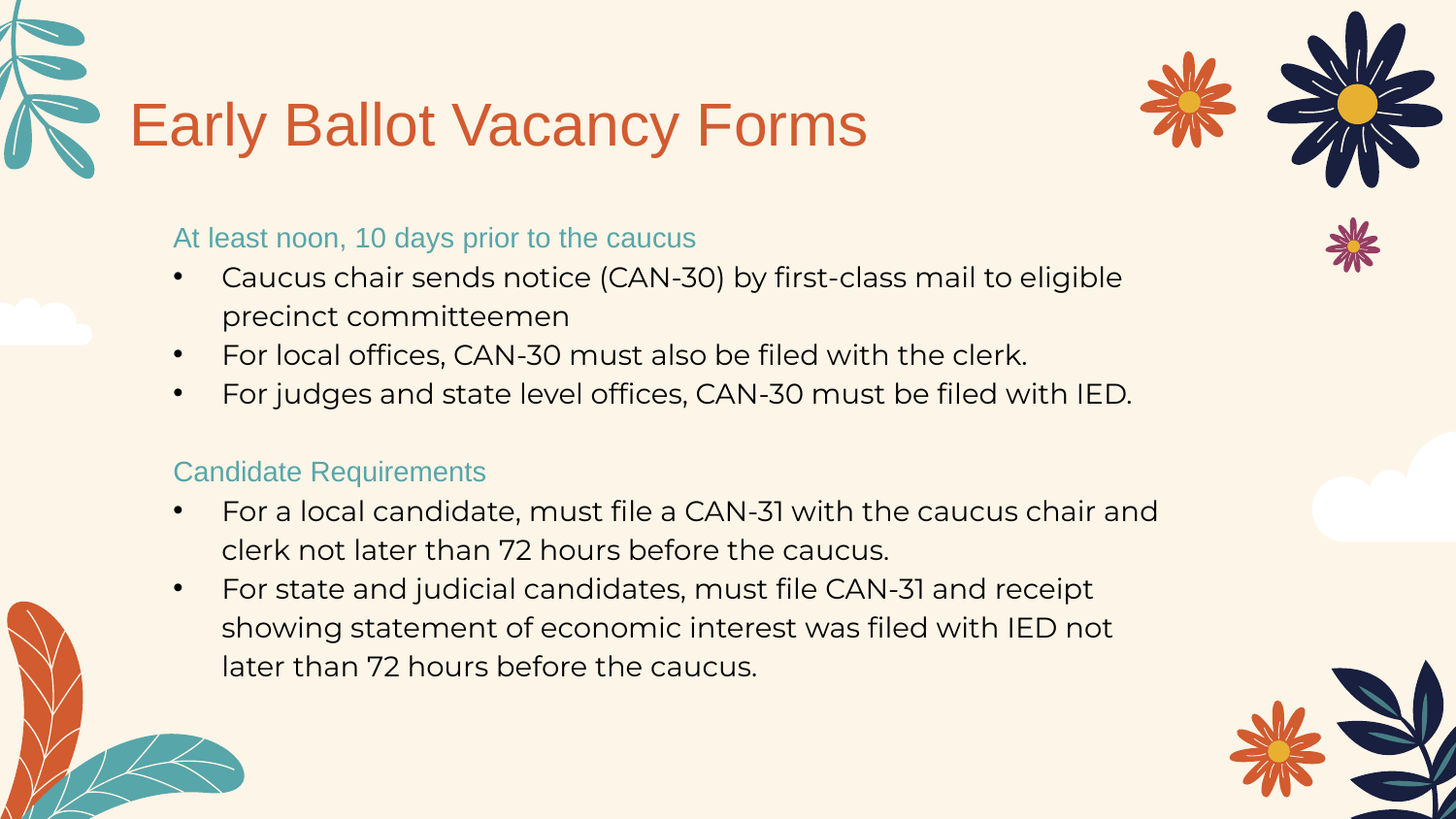

# Early Ballot Vacancy Forms
At least noon, 10 days prior to the caucus
Caucus chair sends notice (CAN-30) by first-class mail to eligible precinct committeemen
For local offices, CAN-30 must also be filed with the clerk.
For judges and state level offices, CAN-30 must be filed with IED.

Candidate Requirements
For a local candidate, must file a CAN-31 with the caucus chair and clerk not later than 72 hours before the caucus.
For state and judicial candidates, must file CAN-31 and receipt showing statement of economic interest was filed with IED not later than 72 hours before the caucus.